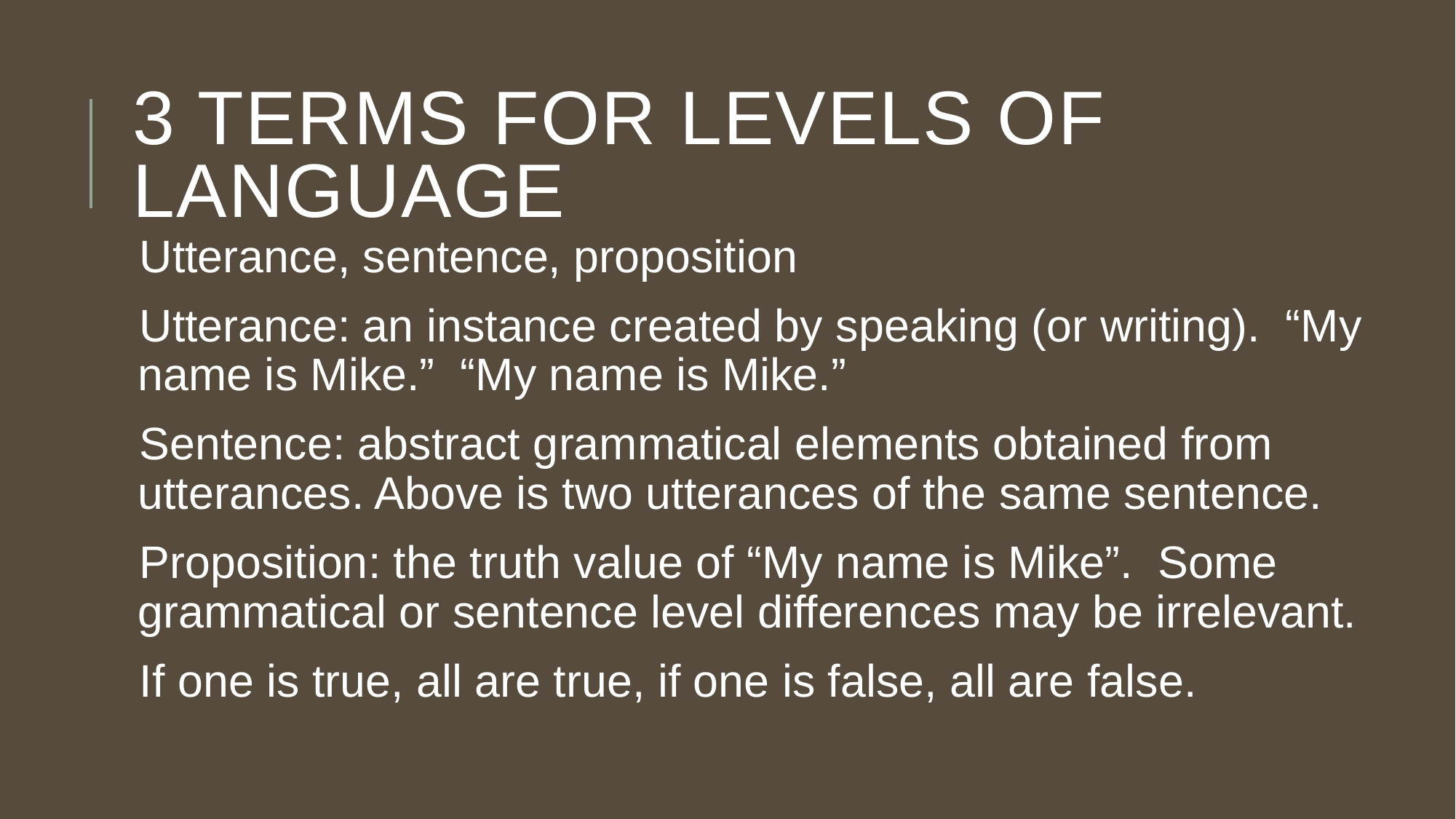

# 3 terms for levels of language
Utterance, sentence, proposition
Utterance: an instance created by speaking (or writing).  “My name is Mike.”  “My name is Mike.”
Sentence: abstract grammatical elements obtained from utterances. Above is two utterances of the same sentence.
Proposition: the truth value of “My name is Mike”.  Some grammatical or sentence level differences may be irrelevant.
If one is true, all are true, if one is false, all are false.